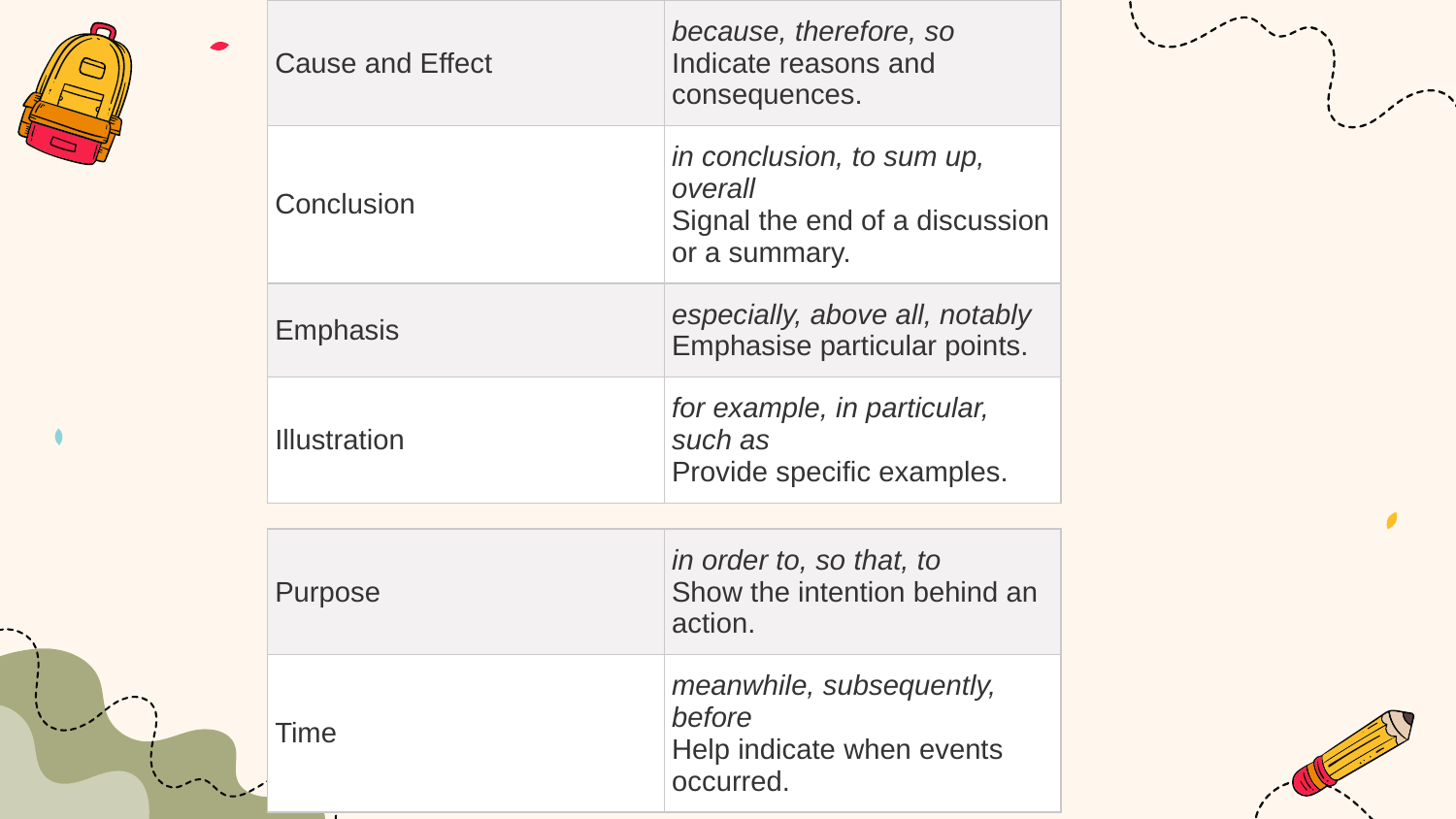

| Cause and Effect | because, therefore, so Indicate reasons and consequences. |
| --- | --- |
| Conclusion | in conclusion, to sum up, overall Signal the end of a discussion or a summary. |
| Emphasis | especially, above all, notably Emphasise particular points. |
| Illustration | for example, in particular, such as Provide specific examples. |
| Purpose | in order to, so that, to Show the intention behind an action. |
| --- | --- |
| Time | meanwhile, subsequently, before Help indicate when events occurred. |